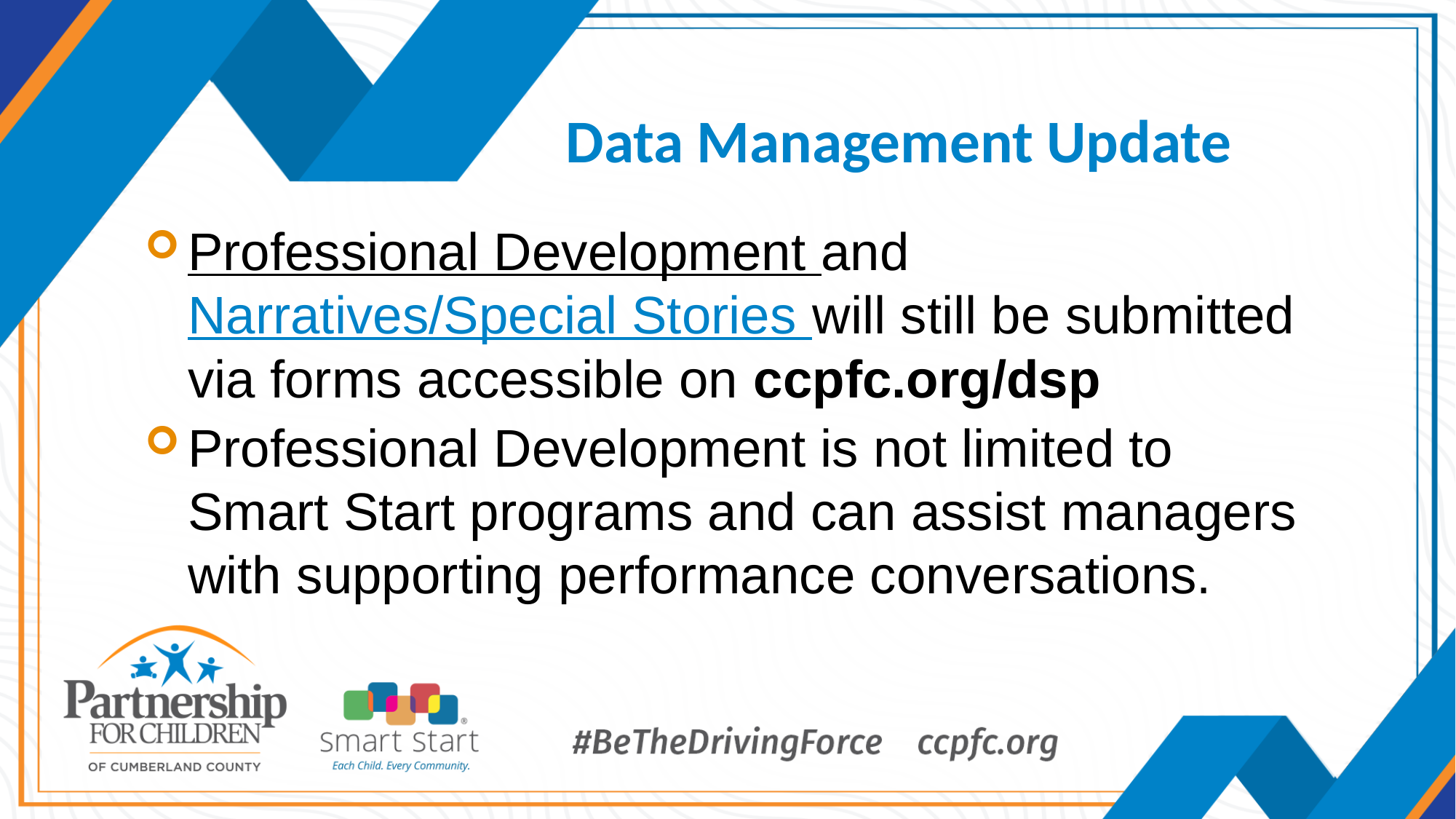

# Data Management Update
Professional Development and Narratives/Special Stories will still be submitted via forms accessible on ccpfc.org/dsp
Professional Development is not limited to Smart Start programs and can assist managers with supporting performance conversations.